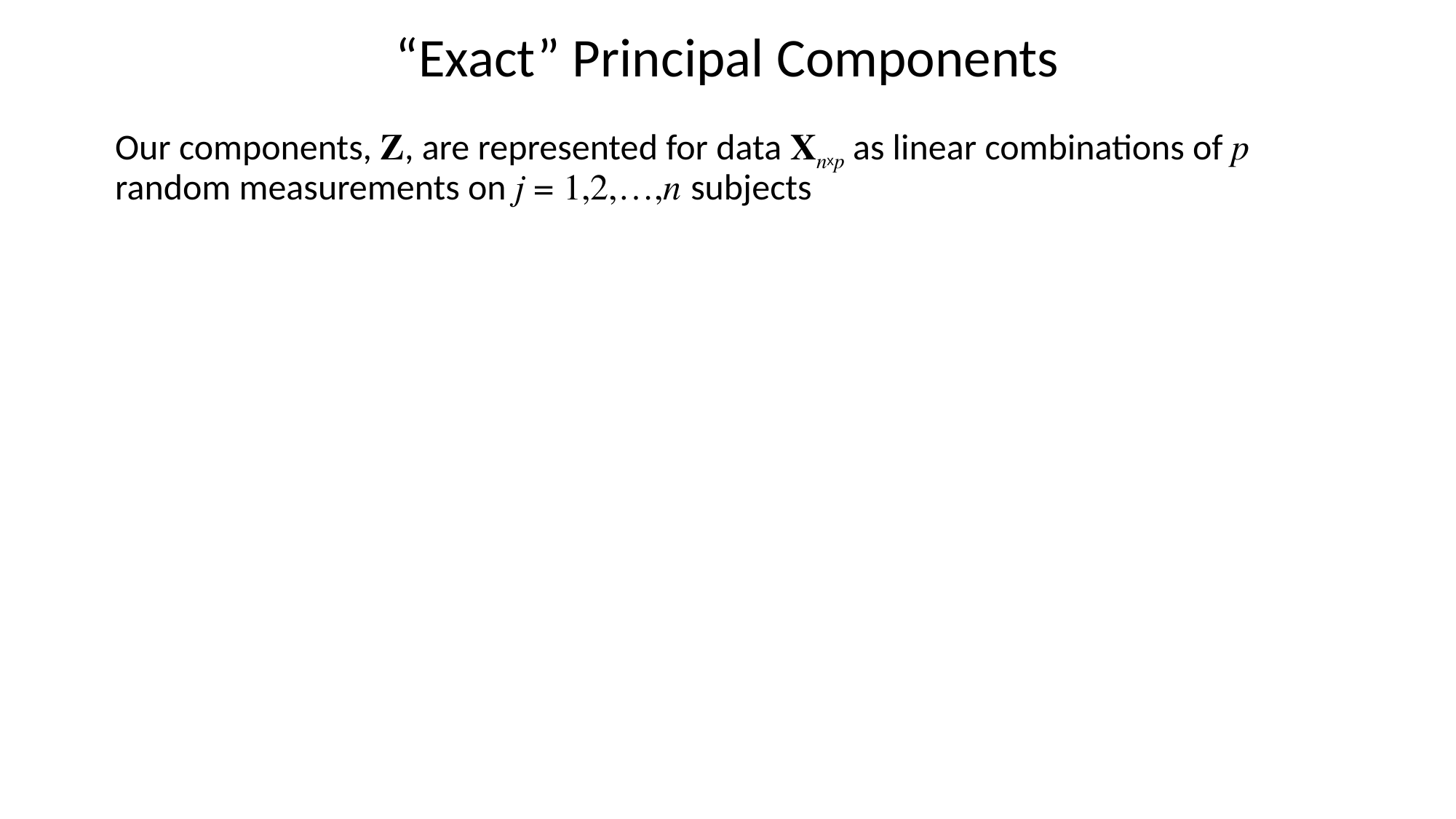

# “Exact” Principal Components
Our components, Z, are represented for data Xnxp as linear combinations of p random measurements on j = 1,2,…,n subjects